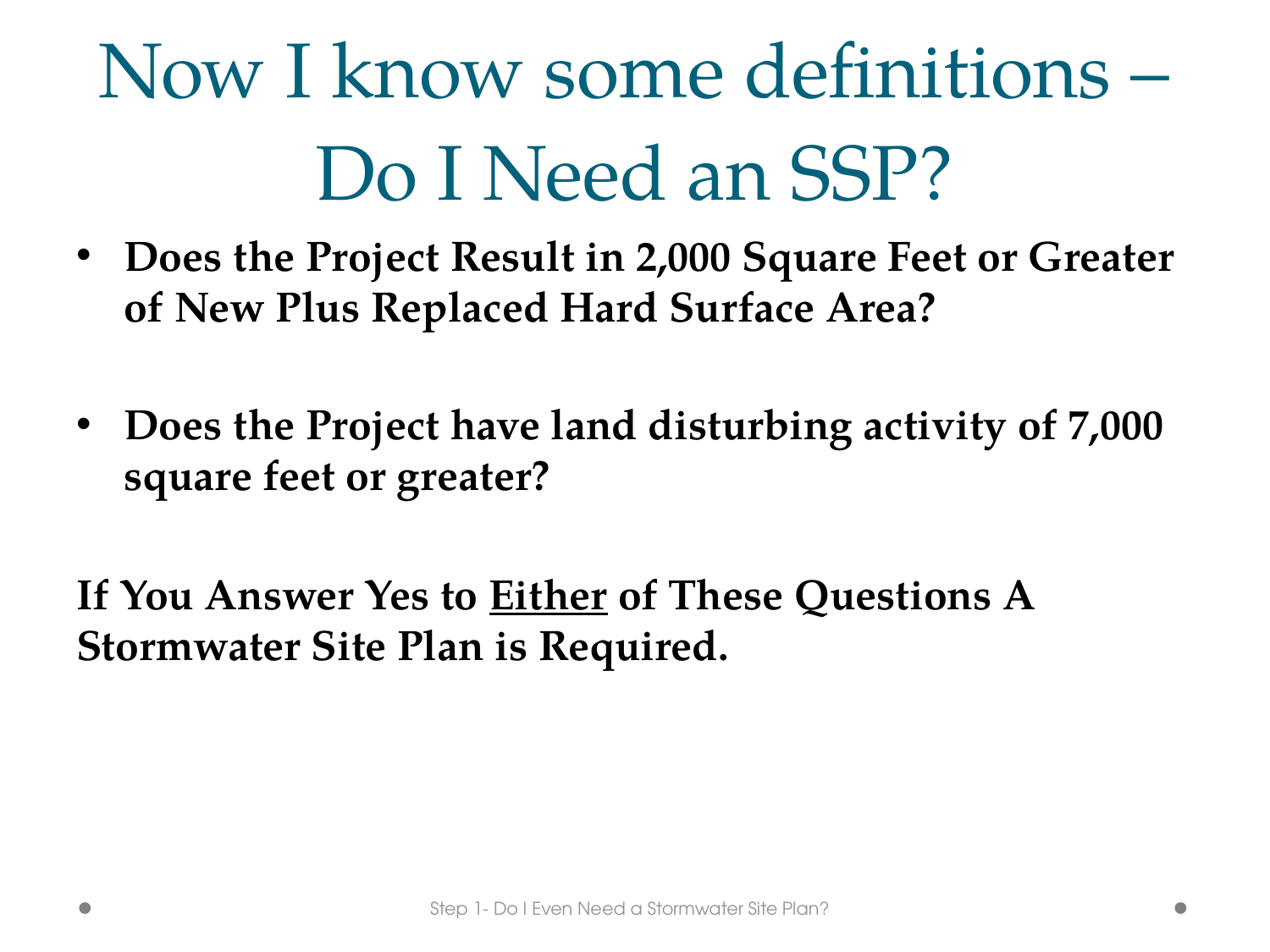

# Now I know some definitions – Do I Need an SSP?
Does the Project Result in 2,000 Square Feet or Greater of New Plus Replaced Hard Surface Area?

Does the Project have land disturbing activity of 7,000 square feet or greater?

If You Answer Yes to Either of These Questions A Stormwater Site Plan is Required.

Step 1- Do I Even Need a Stormwater Site Plan?